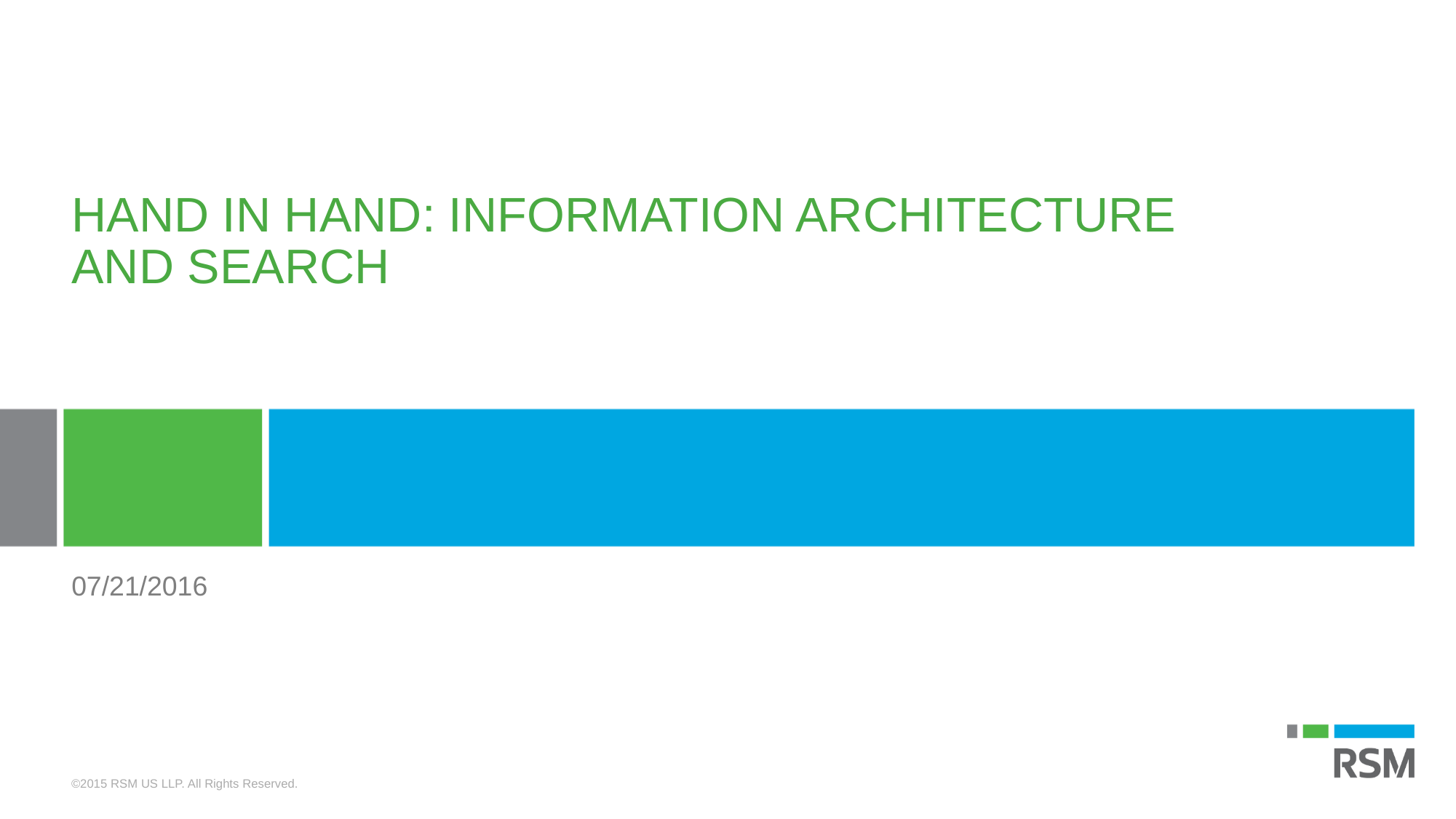

# Hand in hand: Information Architecture and Search

07/21/2016